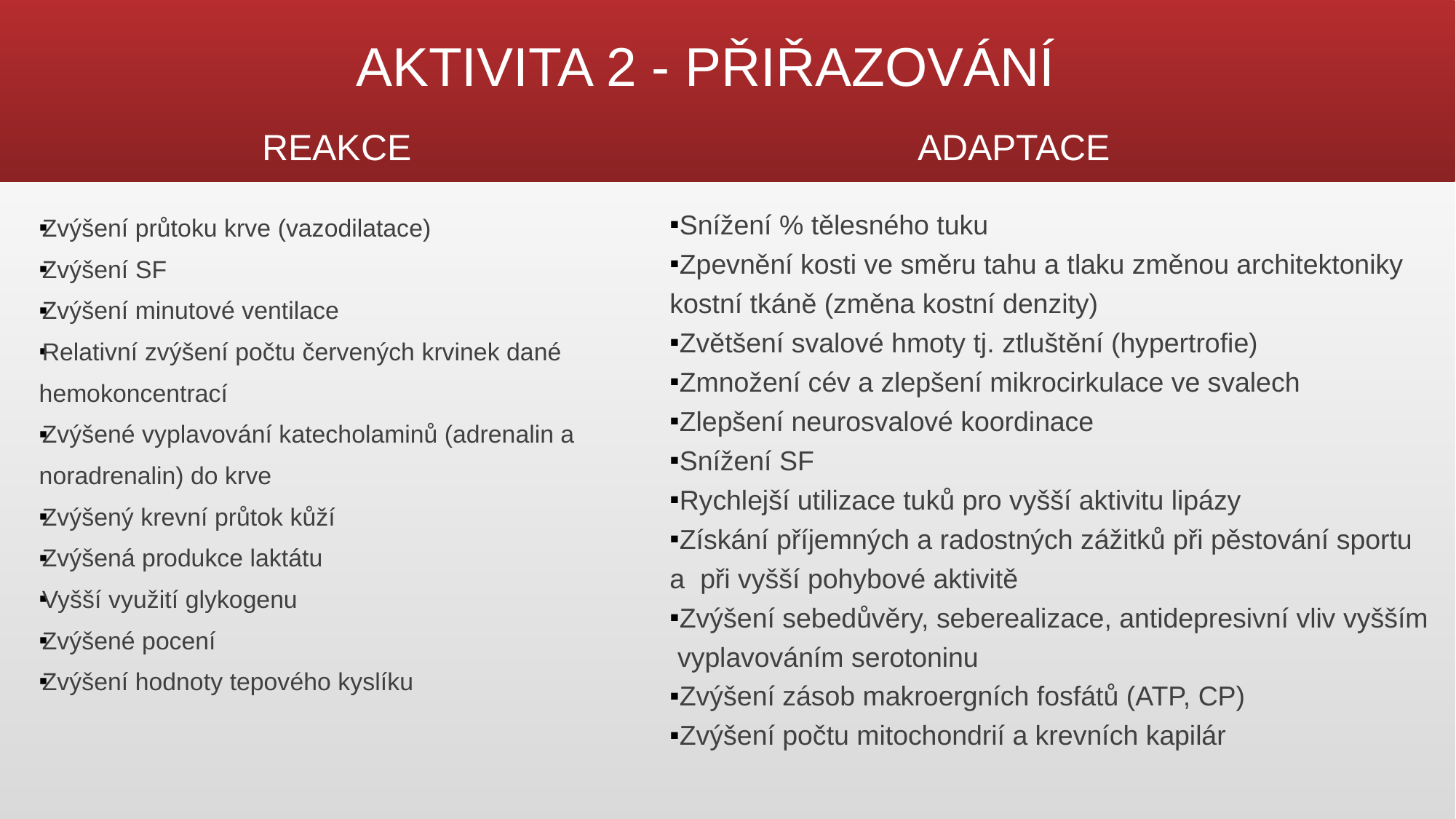

# AKTIVITA 2 - PŘIŘAZOVÁNÍ
REAKCE
ADAPTACE
Snížení % tělesného tuku
Zpevnění kosti ve směru tahu a tlaku změnou architektoniky    kostní tkáně (změna kostní denzity)
Zvětšení svalové hmoty tj. ztluštění (hypertrofie)
Zmnožení cév a zlepšení mikrocirkulace ve svalech
Zlepšení neurosvalové koordinace
Snížení SF
Rychlejší utilizace tuků pro vyšší aktivitu lipázy
Získání příjemných a radostných zážitků při pěstování sportu a  při vyšší pohybové aktivitě
Zvýšení sebedůvěry, seberealizace, antidepresivní vliv vyšším  vyplavováním serotoninu
Zvýšení zásob makroergních fosfátů (ATP, CP)
Zvýšení počtu mitochondrií a krevních kapilár
Zvýšení průtoku krve (vazodilatace)
Zvýšení SF
Zvýšení minutové ventilace
Relativní zvýšení počtu červených krvinek dané hemokoncentrací
Zvýšené vyplavování katecholaminů (adrenalin a noradrenalin) do krve
Zvýšený krevní průtok kůží
Zvýšená produkce laktátu
Vyšší využití glykogenu
Zvýšené pocení
Zvýšení hodnoty tepového kyslíku